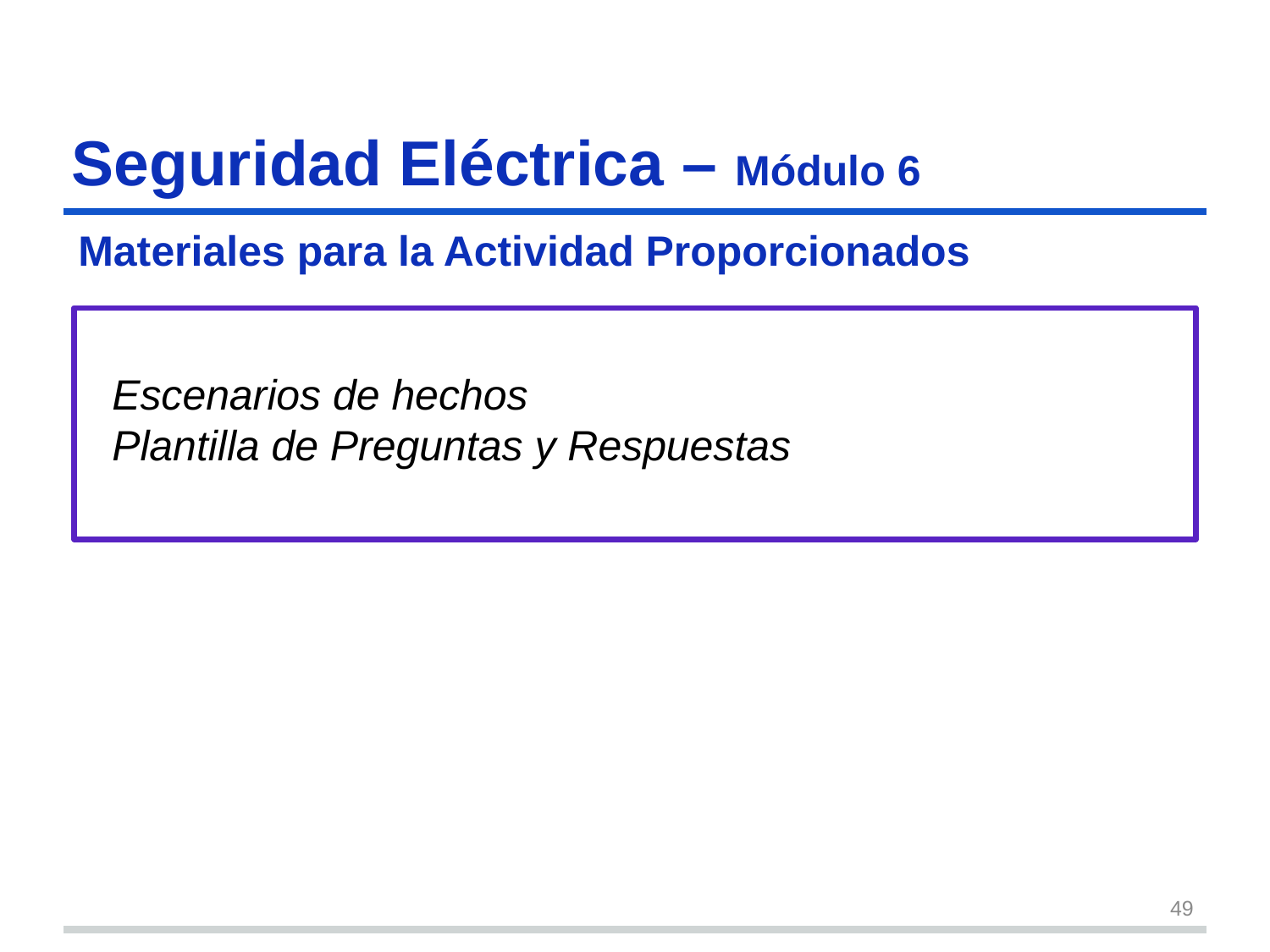

Seguridad Eléctrica – Módulo 6
# Materiales para la Actividad Proporcionados

  Escenarios de hechos
  Plantilla de Preguntas y Respuestas

49